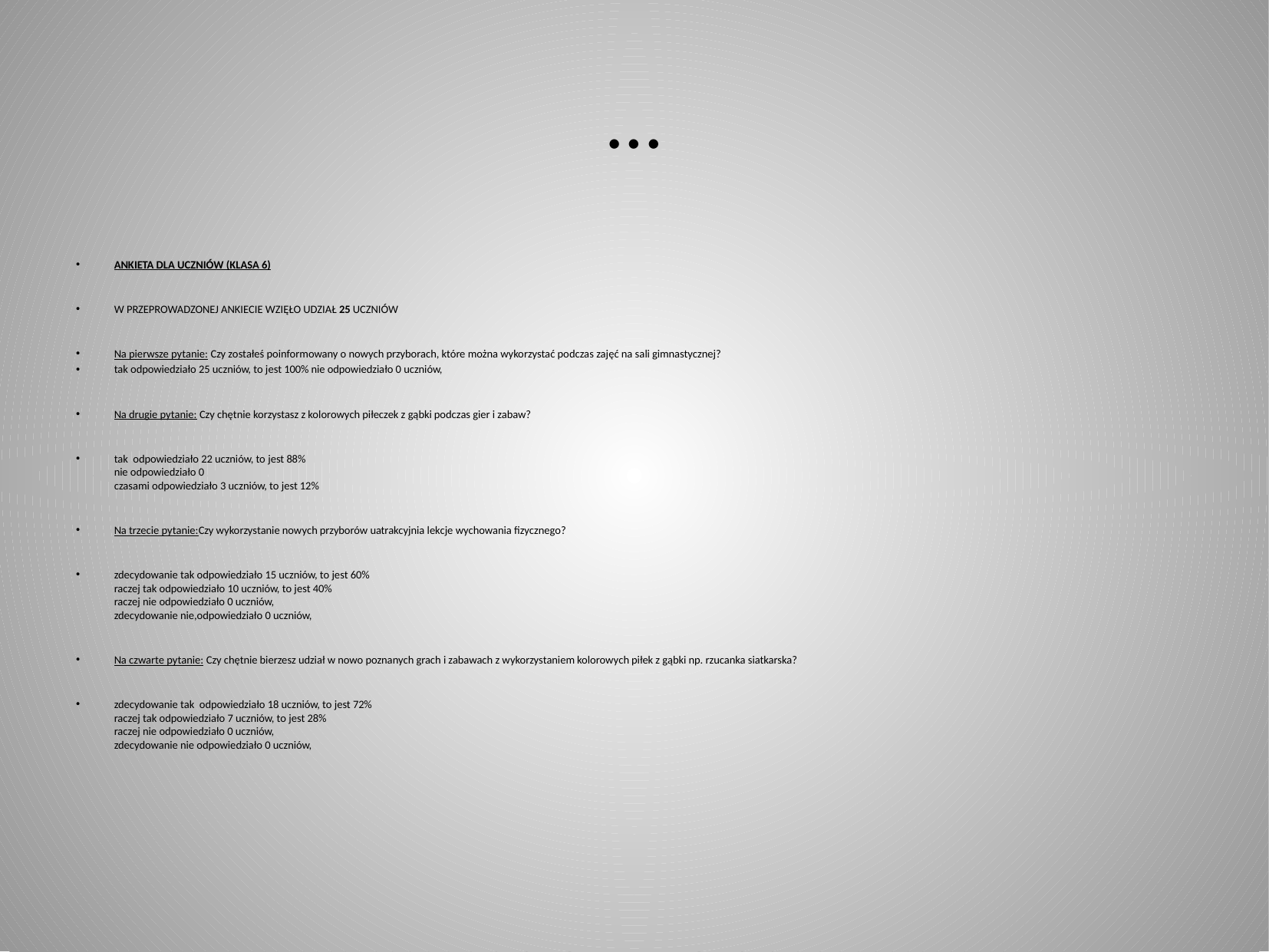

# …

ANKIETA DLA UCZNIÓW (KLASA 6)

W przeprowadzonej ankiecie wzięło udział 25 uczniów

Na pierwsze pytanie: Czy zostałeś poinformowany o nowych przyborach, które można wykorzystać podczas zajęć na sali gimnastycznej?
tak odpowiedziało 25 uczniów, to jest 100% nie odpowiedziało 0 uczniów,

Na drugie pytanie: Czy chętnie korzystasz z kolorowych piłeczek z gąbki podczas gier i zabaw?

tak  odpowiedziało 22 uczniów, to jest 88%
nie odpowiedziało 0
czasami odpowiedziało 3 uczniów, to jest 12%

Na trzecie pytanie:Czy wykorzystanie nowych przyborów uatrakcyjnia lekcje wychowania fizycznego?

zdecydowanie tak odpowiedziało 15 uczniów, to jest 60%
raczej tak odpowiedziało 10 uczniów, to jest 40%
raczej nie odpowiedziało 0 uczniów,
zdecydowanie nie,odpowiedziało 0 uczniów,

Na czwarte pytanie: Czy chętnie bierzesz udział w nowo poznanych grach i zabawach z wykorzystaniem kolorowych piłek z gąbki np. rzucanka siatkarska?

zdecydowanie tak  odpowiedziało 18 uczniów, to jest 72%
raczej tak odpowiedziało 7 uczniów, to jest 28%
raczej nie odpowiedziało 0 uczniów,
zdecydowanie nie odpowiedziało 0 uczniów,